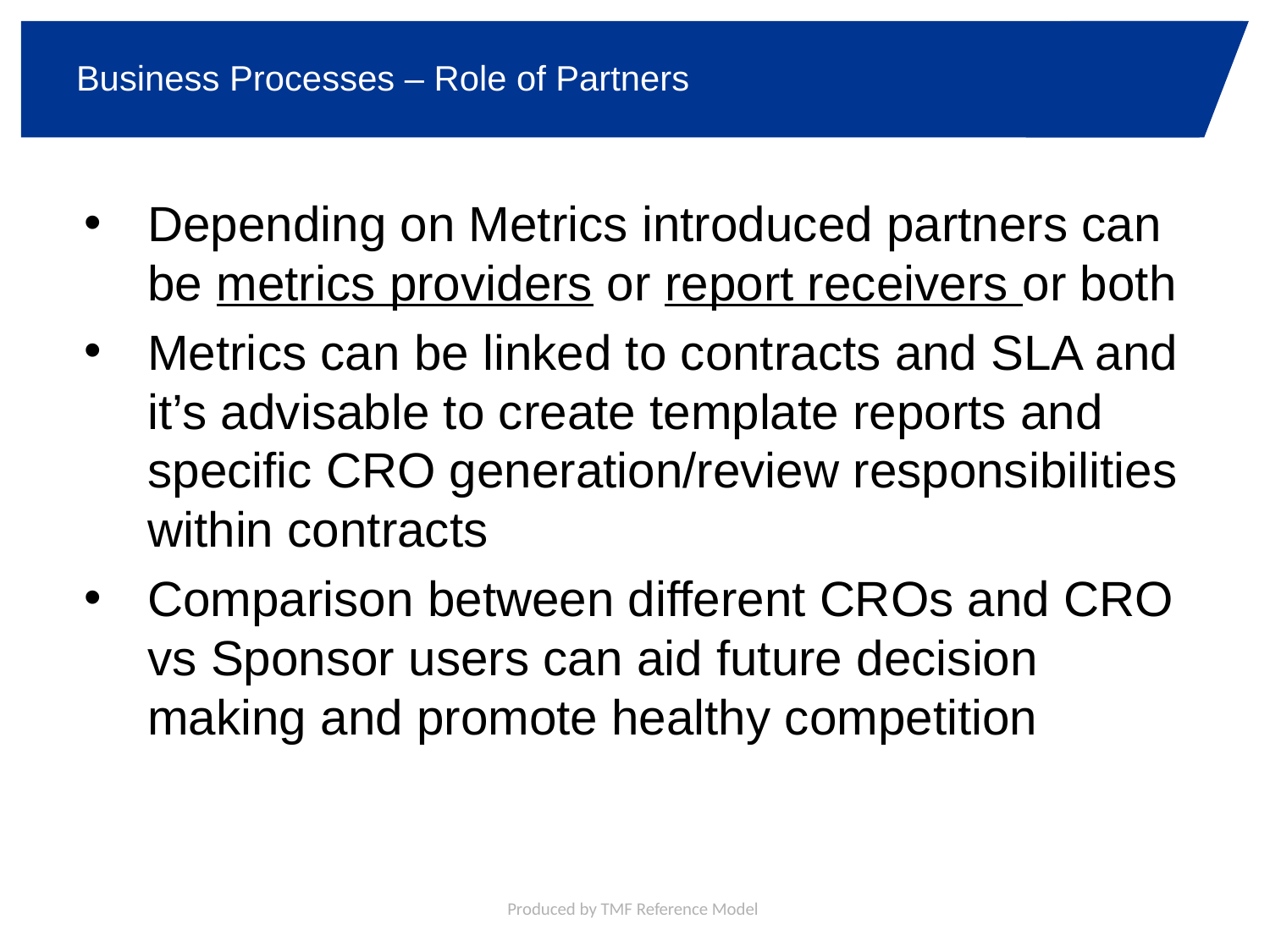

# Business Processes – Role of Partners
Depending on Metrics introduced partners can be metrics providers or report receivers or both
Metrics can be linked to contracts and SLA and it’s advisable to create template reports and specific CRO generation/review responsibilities within contracts
Comparison between different CROs and CRO vs Sponsor users can aid future decision making and promote healthy competition
Produced by TMF Reference Model